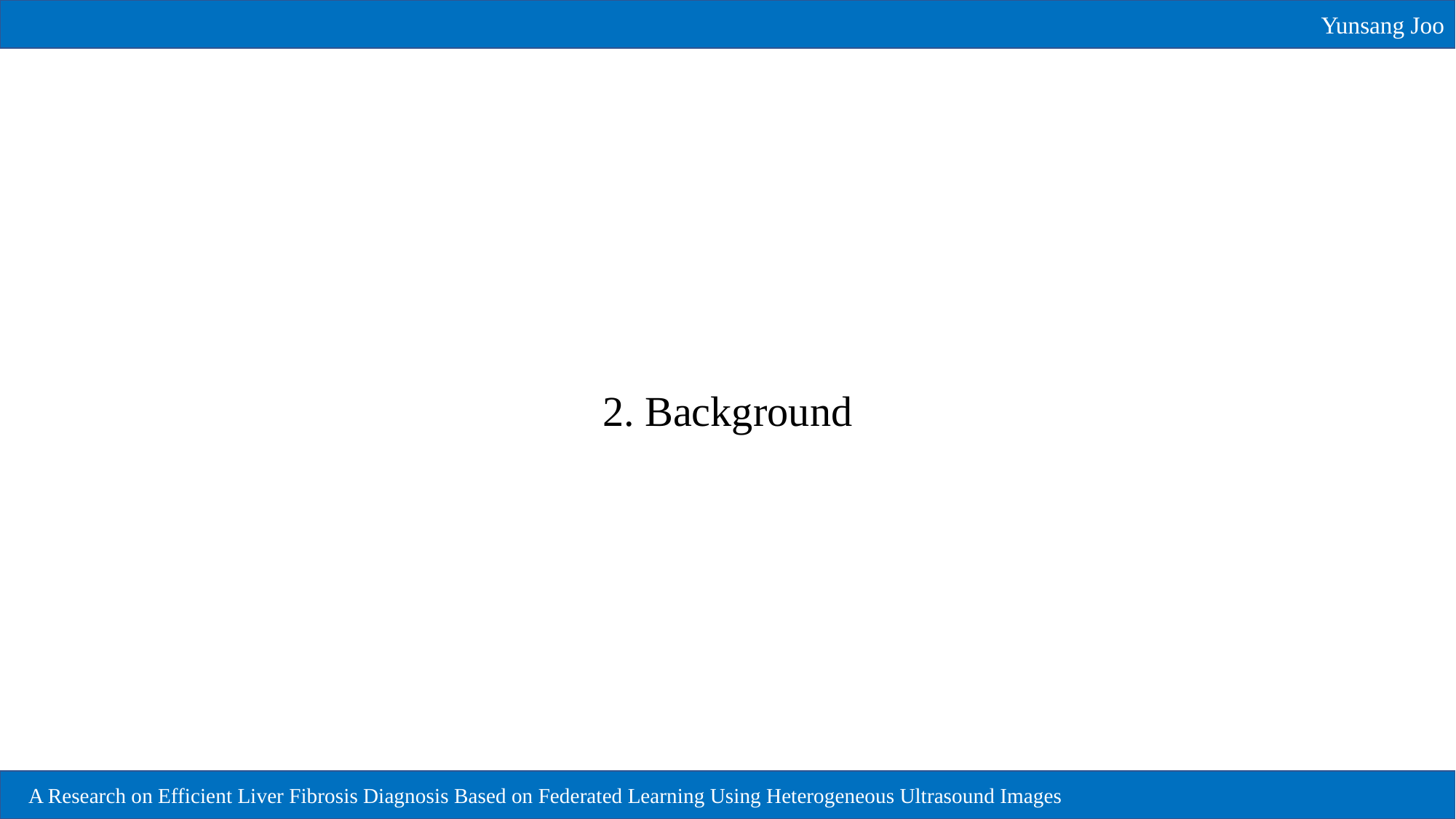

Yunsang Joo
2. Background

A Research on Efficient Liver Fibrosis Diagnosis Based on Federated Learning Using Heterogeneous Ultrasound Images